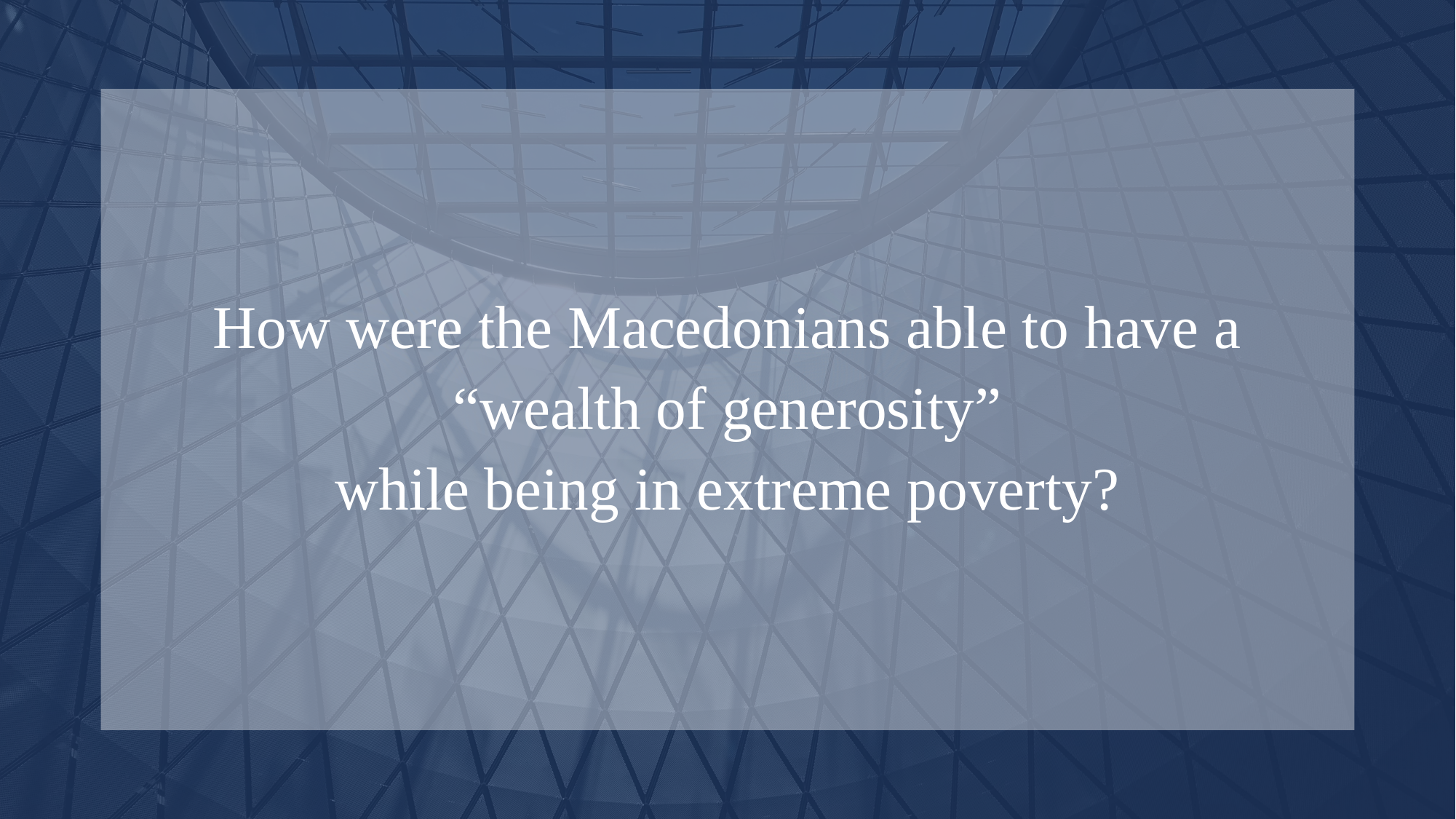

How were the Macedonians able to have a
 “wealth of generosity”
while being in extreme poverty?